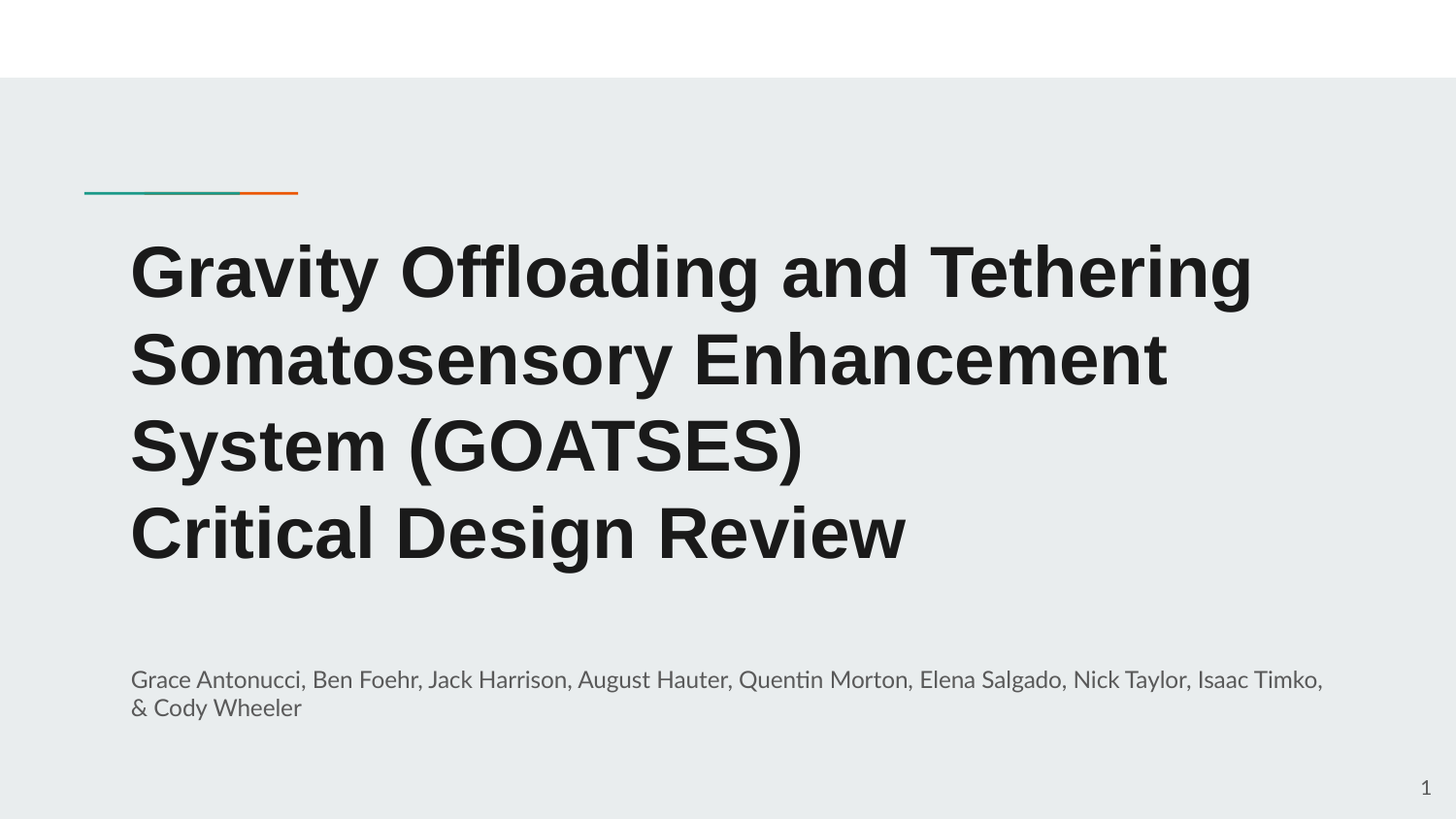

# Gravity Offloading and Tethering Somatosensory Enhancement System (GOATSES)
Critical Design Review
Grace Antonucci, Ben Foehr, Jack Harrison, August Hauter, Quentin Morton, Elena Salgado, Nick Taylor, Isaac Timko, & Cody Wheeler
1